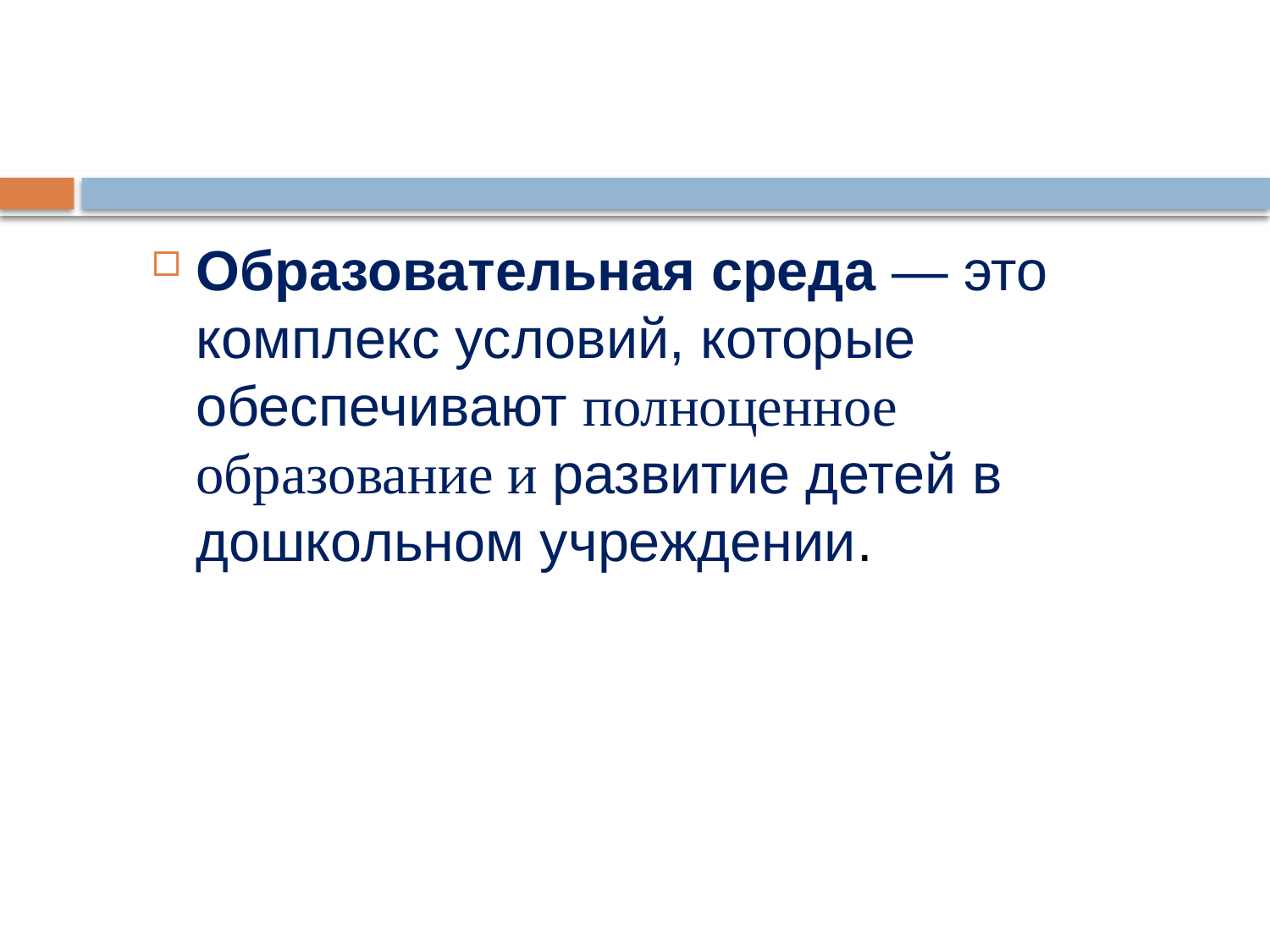

Образовательная среда — это комплекс условий, которые обеспечивают полноценное образование и развитие детей в дошкольном учреждении.